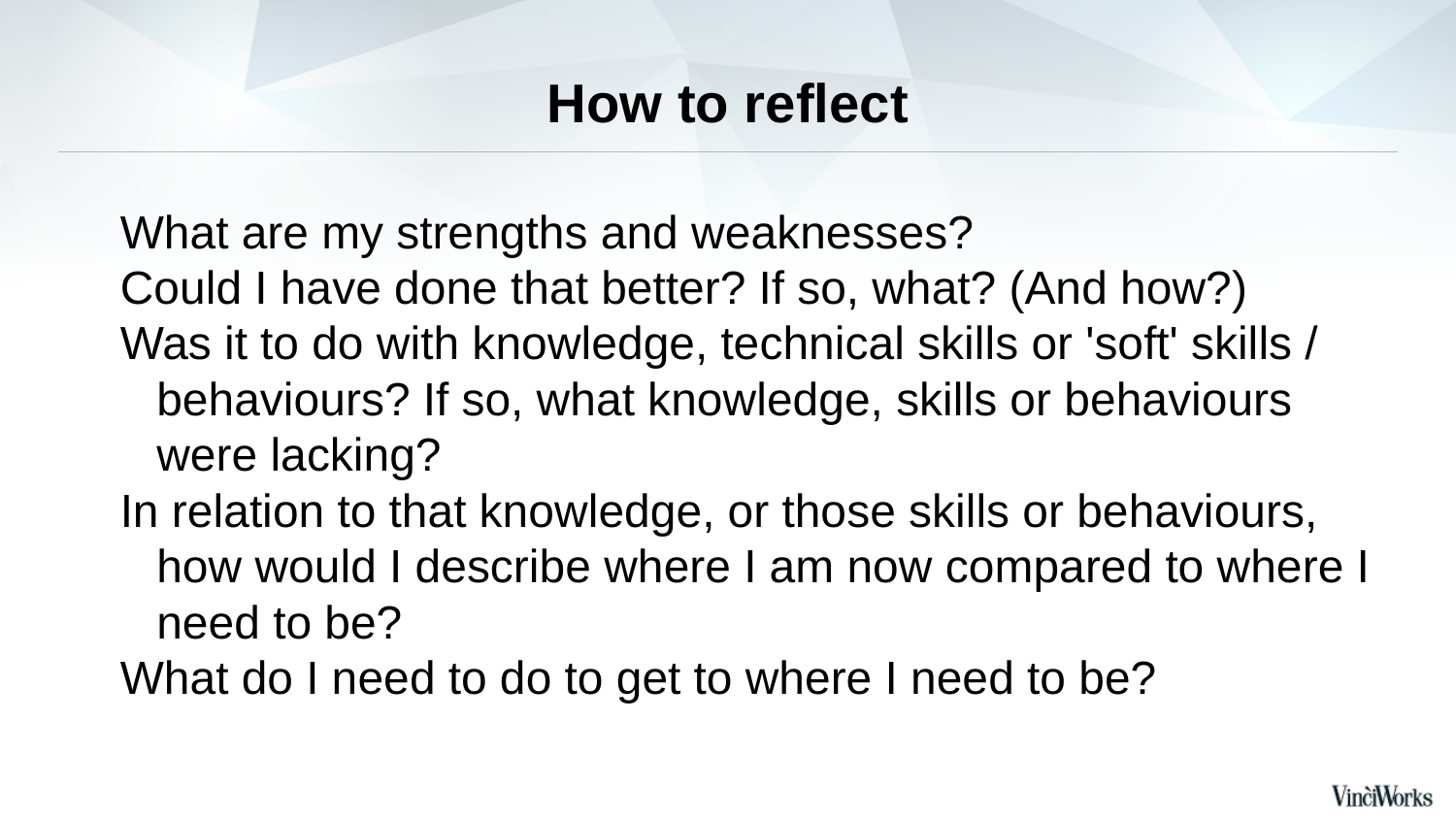

# How to reflect
What are my strengths and weaknesses?
Could I have done that better? If so, what? (And how?)
Was it to do with knowledge, technical skills or 'soft' skills / behaviours? If so, what knowledge, skills or behaviours were lacking?
In relation to that knowledge, or those skills or behaviours, how would I describe where I am now compared to where I need to be?
What do I need to do to get to where I need to be?